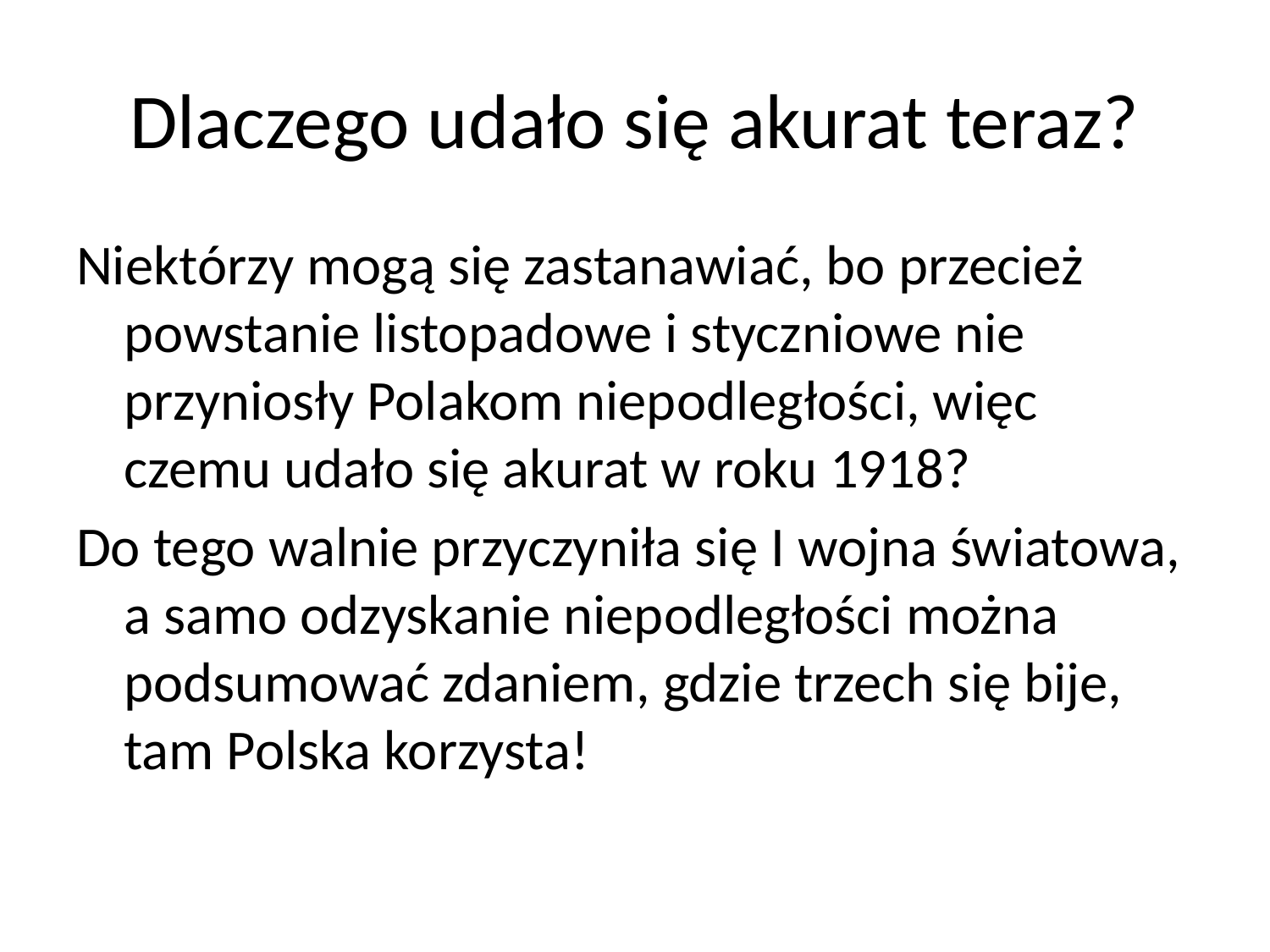

# Dlaczego udało się akurat teraz?
Niektórzy mogą się zastanawiać, bo przecież powstanie listopadowe i styczniowe nie przyniosły Polakom niepodległości, więc czemu udało się akurat w roku 1918?
Do tego walnie przyczyniła się I wojna światowa, a samo odzyskanie niepodległości można podsumować zdaniem, gdzie trzech się bije, tam Polska korzysta!